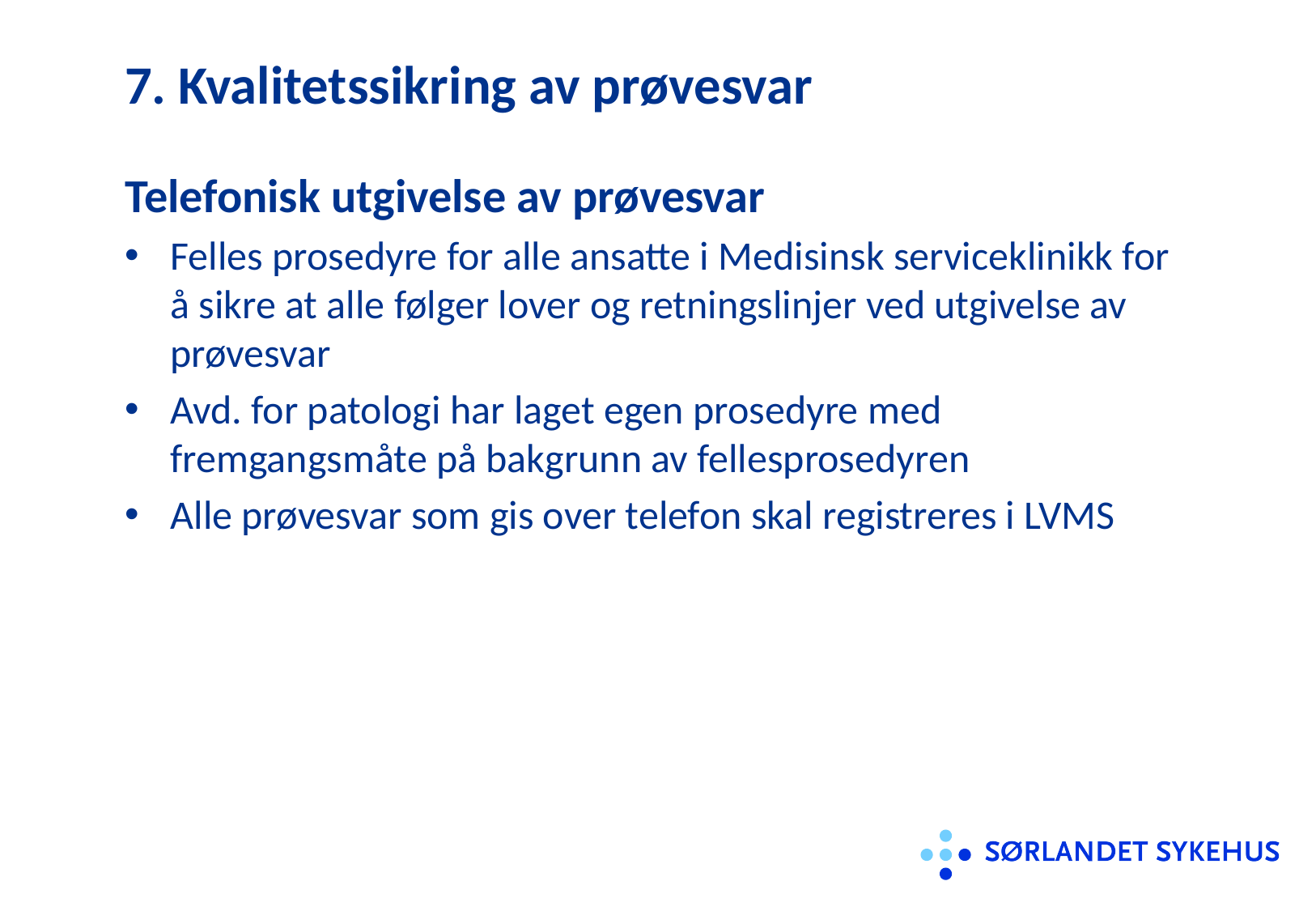

# 7. Kvalitetssikring av prøvesvar
Telefonisk utgivelse av prøvesvar
Felles prosedyre for alle ansatte i Medisinsk serviceklinikk for å sikre at alle følger lover og retningslinjer ved utgivelse av prøvesvar
Avd. for patologi har laget egen prosedyre med fremgangsmåte på bakgrunn av fellesprosedyren
Alle prøvesvar som gis over telefon skal registreres i LVMS